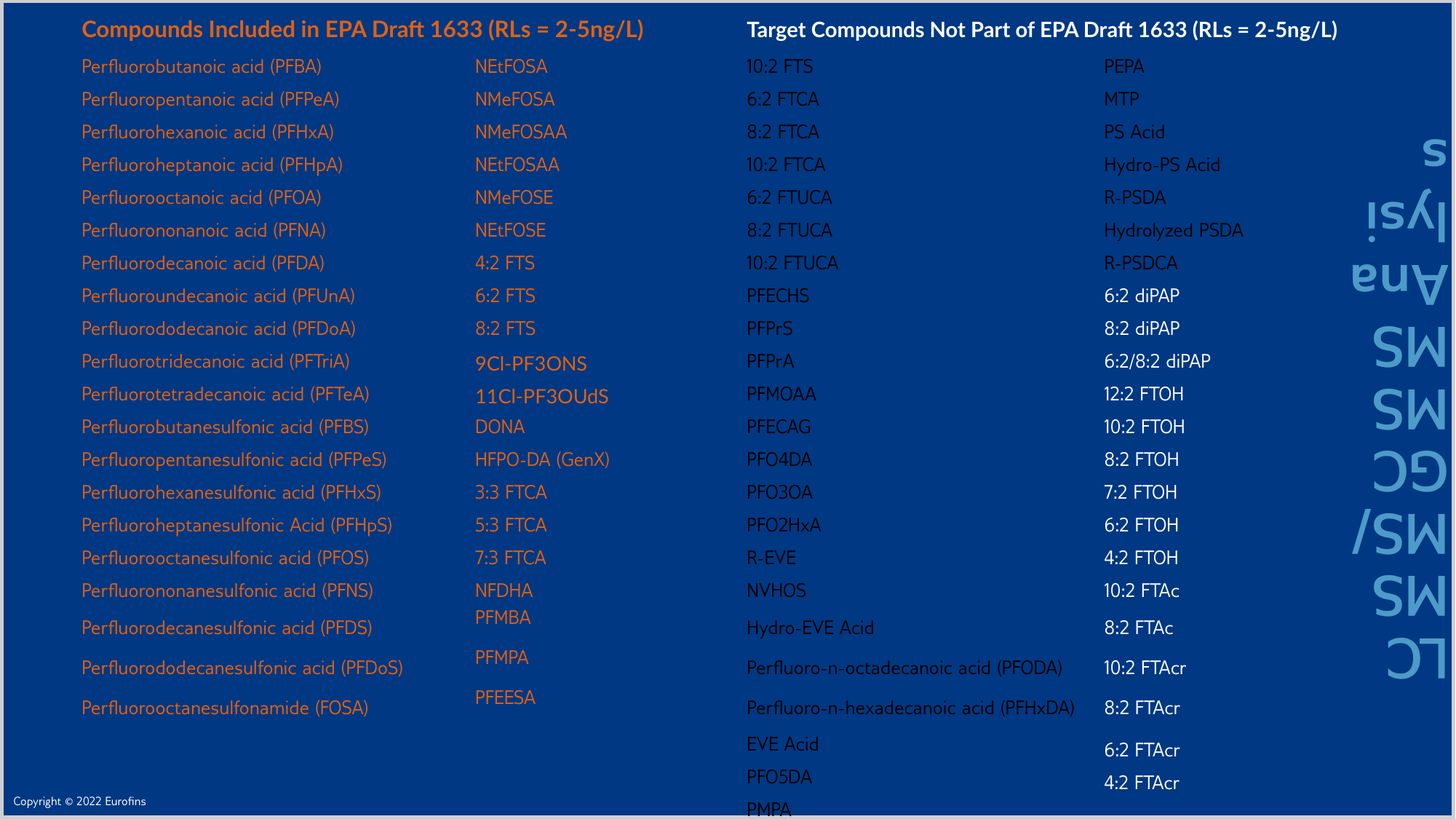

| Compounds Included in EPA Draft 1633 (RLs = 2-5ng/L) |  | Target Compounds Not Part of EPA Draft 1633 (RLs = 2-5ng/L) |  |
| --- | --- | --- | --- |
| Perfluorobutanoic acid (PFBA) | NEtFOSA | 10:2 FTS | PEPA |
| Perfluoropentanoic acid (PFPeA) | NMeFOSA | 6:2 FTCA | MTP |
| Perfluorohexanoic acid (PFHxA) | NMeFOSAA | 8:2 FTCA | PS Acid |
| Perfluoroheptanoic acid (PFHpA) | NEtFOSAA | 10:2 FTCA | Hydro-PS Acid |
| Perfluorooctanoic acid (PFOA) | NMeFOSE | 6:2 FTUCA | R-PSDA |
| Perfluorononanoic acid (PFNA) | NEtFOSE | 8:2 FTUCA | Hydrolyzed PSDA |
| Perfluorodecanoic acid (PFDA) | 4:2 FTS | 10:2 FTUCA | R-PSDCA |
| Perfluoroundecanoic acid (PFUnA) | 6:2 FTS | PFECHS | 6:2 diPAP |
| Perfluorododecanoic acid (PFDoA) | 8:2 FTS | PFPrS | 8:2 diPAP |
| Perfluorotridecanoic acid (PFTriA) | 9Cl-PF3ONS | PFPrA | 6:2/8:2 diPAP |
| Perfluorotetradecanoic acid (PFTeA) | 11Cl-PF3OUdS | PFMOAA | 12:2 FTOH |
| Perfluorobutanesulfonic acid (PFBS) | DONA | PFECAG | 10:2 FTOH |
| Perfluoropentanesulfonic acid (PFPeS) | HFPO-DA (GenX) | PFO4DA | 8:2 FTOH |
| Perfluorohexanesulfonic acid (PFHxS) | 3:3 FTCA | PFO3OA | 7:2 FTOH |
| Perfluoroheptanesulfonic Acid (PFHpS) | 5:3 FTCA | PFO2HxA | 6:2 FTOH |
| Perfluorooctanesulfonic acid (PFOS) | 7:3 FTCA | R-EVE | 4:2 FTOH |
| Perfluorononanesulfonic acid (PFNS) | NFDHA | NVHOS | 10:2 FTAc |
| Perfluorodecanesulfonic acid (PFDS) | PFMBA | Hydro-EVE Acid | 8:2 FTAc |
| Perfluorododecanesulfonic acid (PFDoS) | PFMPA | Perfluoro-n-octadecanoic acid (PFODA) | 10:2 FTAcr |
| Perfluorooctanesulfonamide (FOSA) | PFEESA | Perfluoro-n-hexadecanoic acid (PFHxDA) | 8:2 FTAcr |
|  |  | EVE Acid | 6:2 FTAcr |
|  |  | PFO5DA | 4:2 FTAcr |
|  |  | PMPA |  |
LCMSMS/GCMSMS Analysis
Copyright © 2022 Eurofins